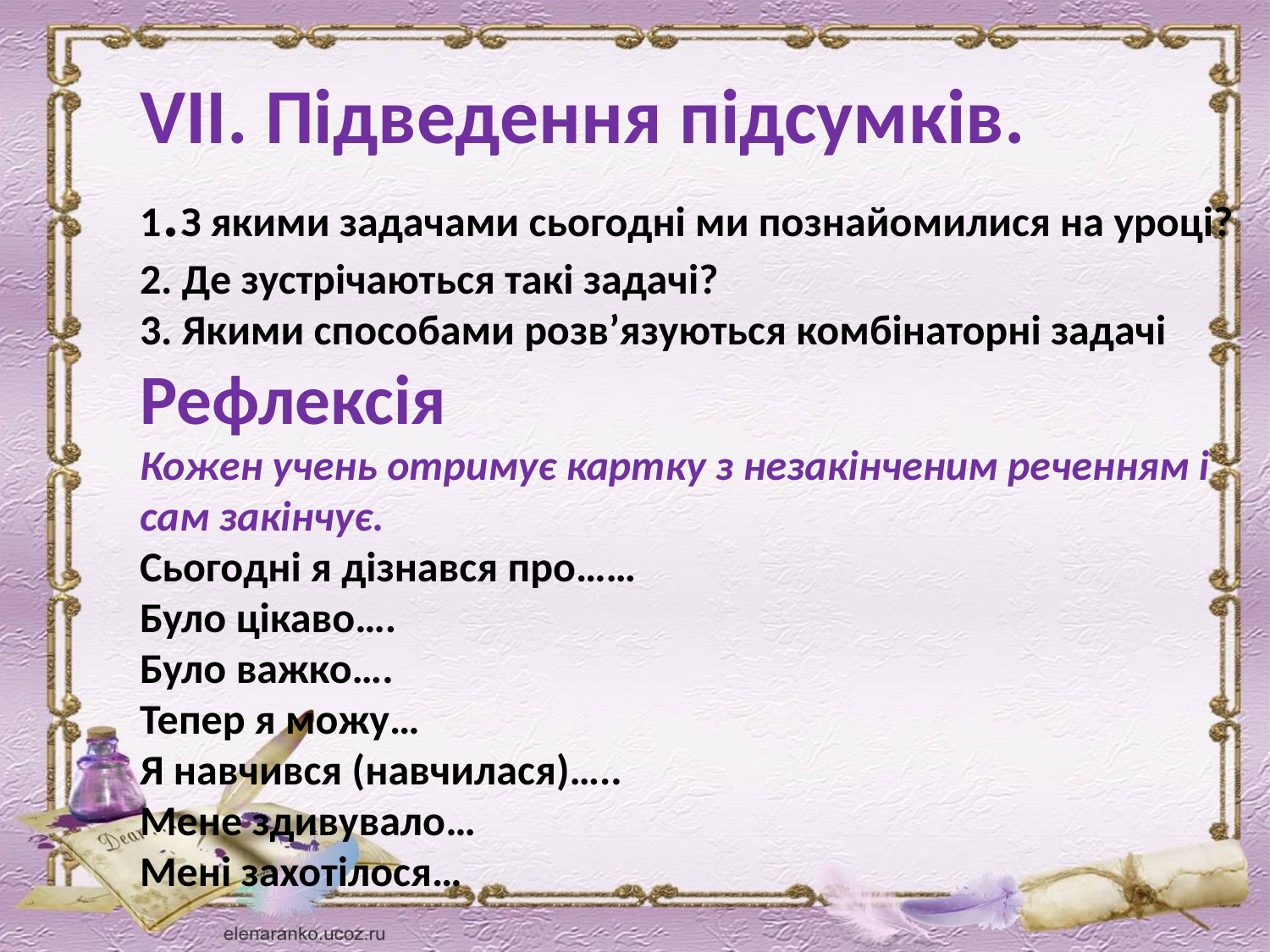

# VІІ. Підведення підсумків. 1.З якими задачами сьогодні ми познайомилися на уроці? 2. Де зустрічаються такі задачі? 3. Якими способами розв’язуються комбінаторні задачі Рефлексія Кожен учень отримує картку з незакінченим реченням і сам закінчує. Сьогодні я дізнався про…… Було цікаво…. Було важко…. Тепер я можу… Я навчився (навчилася)….. Мене здивувало… Мені захотілося…